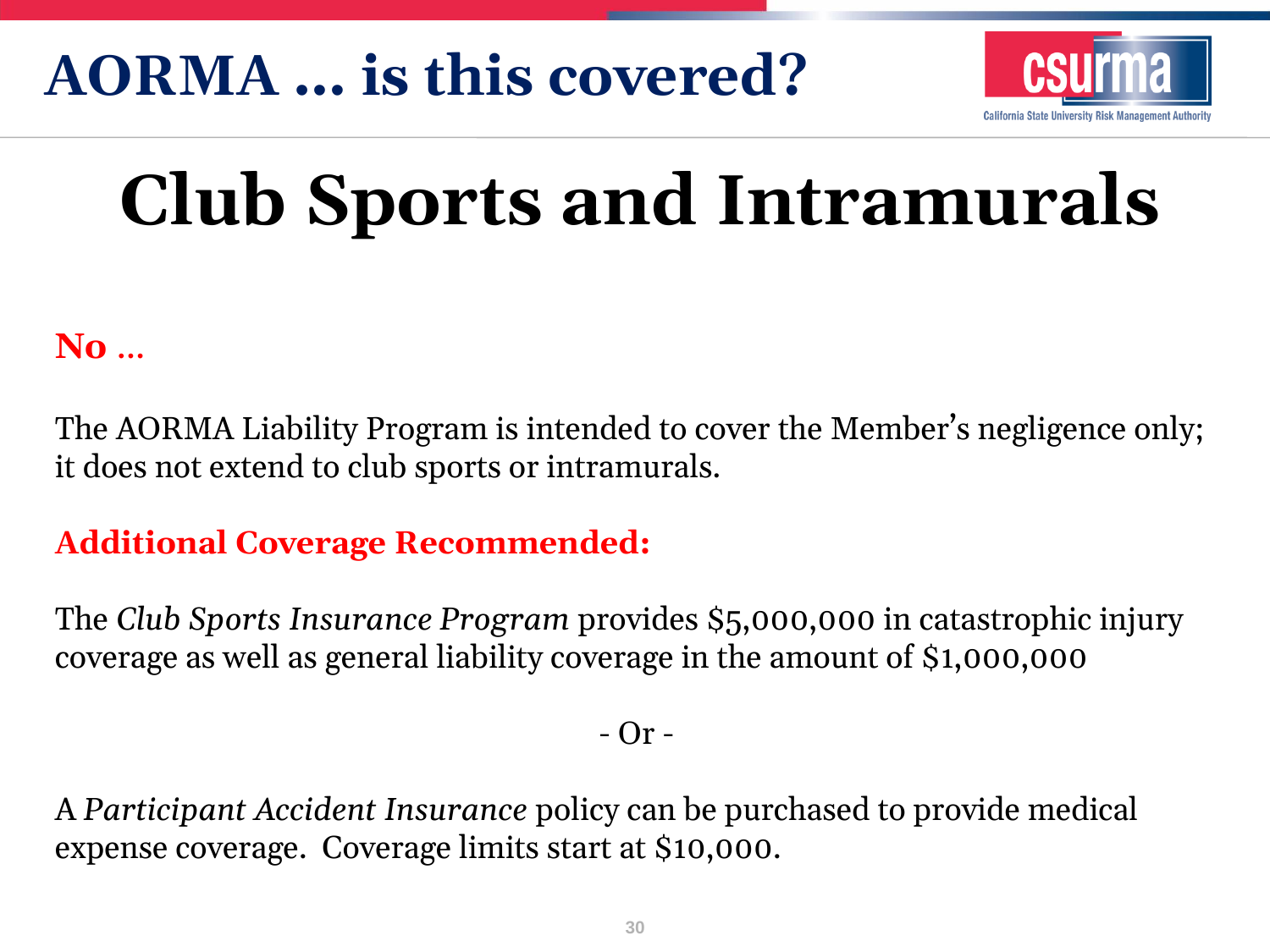

# AORMA … is this covered?
Club Sports and Intramurals

No …

The AORMA Liability Program is intended to cover the Member’s negligence only; it does not extend to club sports or intramurals.

Additional Coverage Recommended:

The Club Sports Insurance Program provides $5,000,000 in catastrophic injury coverage as well as general liability coverage in the amount of $1,000,000

- Or -

A Participant Accident Insurance policy can be purchased to provide medical expense coverage.  Coverage limits start at $10,000.

30